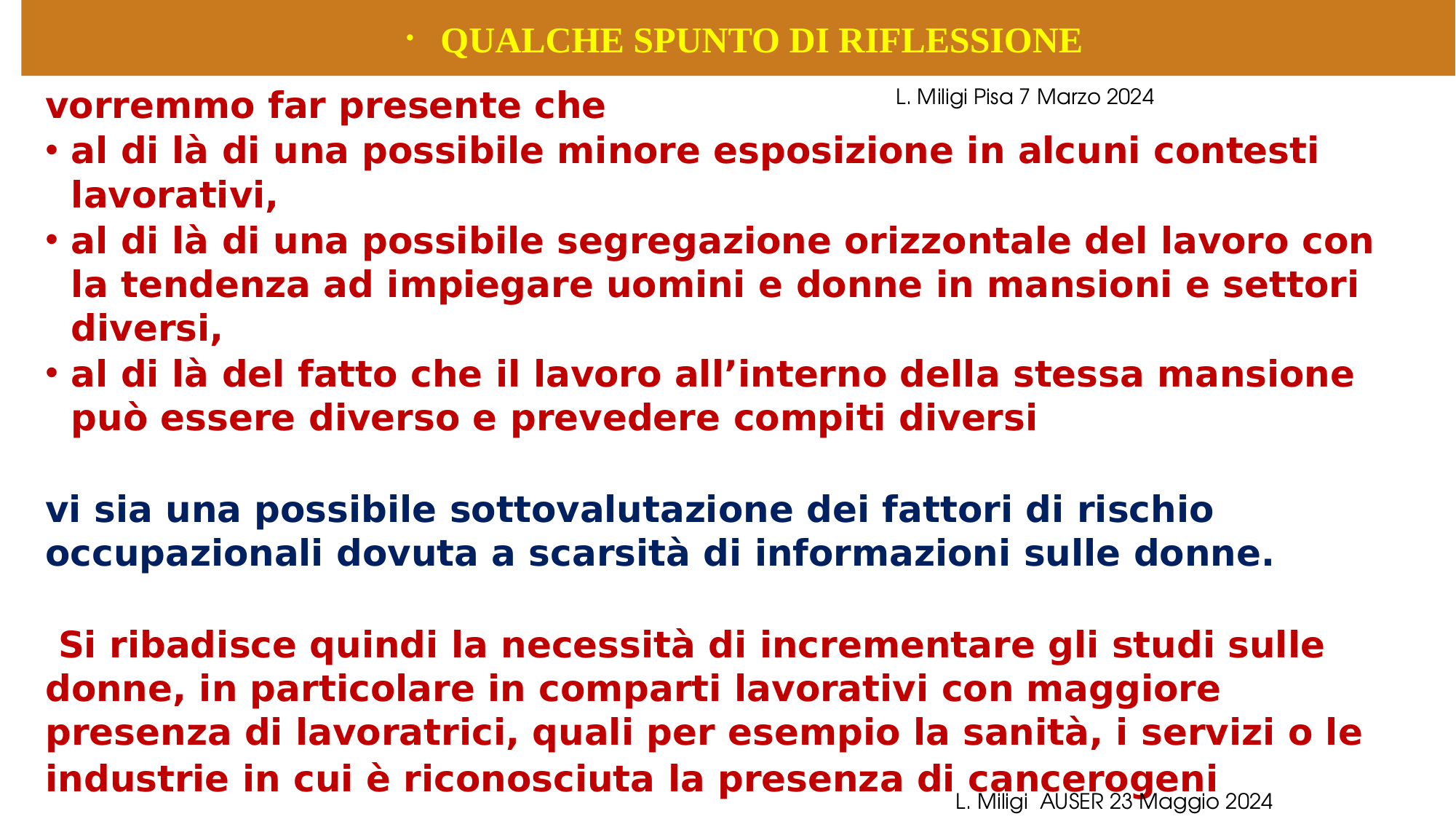

QUALCHE SPUNTO DI RIFLESSIONE
vorremmo far presente che
al di là di una possibile minore esposizione in alcuni contesti lavorativi,
al di là di una possibile segregazione orizzontale del lavoro con la tendenza ad impiegare uomini e donne in mansioni e settori diversi,
al di là del fatto che il lavoro all’interno della stessa mansione può essere diverso e prevedere compiti diversi

vi sia una possibile sottovalutazione dei fattori di rischio occupazionali dovuta a scarsità di informazioni sulle donne.

 Si ribadisce quindi la necessità di incrementare gli studi sulle donne, in particolare in comparti lavorativi con maggiore presenza di lavoratrici, quali per esempio la sanità, i servizi o le industrie in cui è riconosciuta la presenza di cancerogeni
L. Miligi Pisa 7 Marzo 2024
L. Miligi  AUSER 23 Maggio 2024